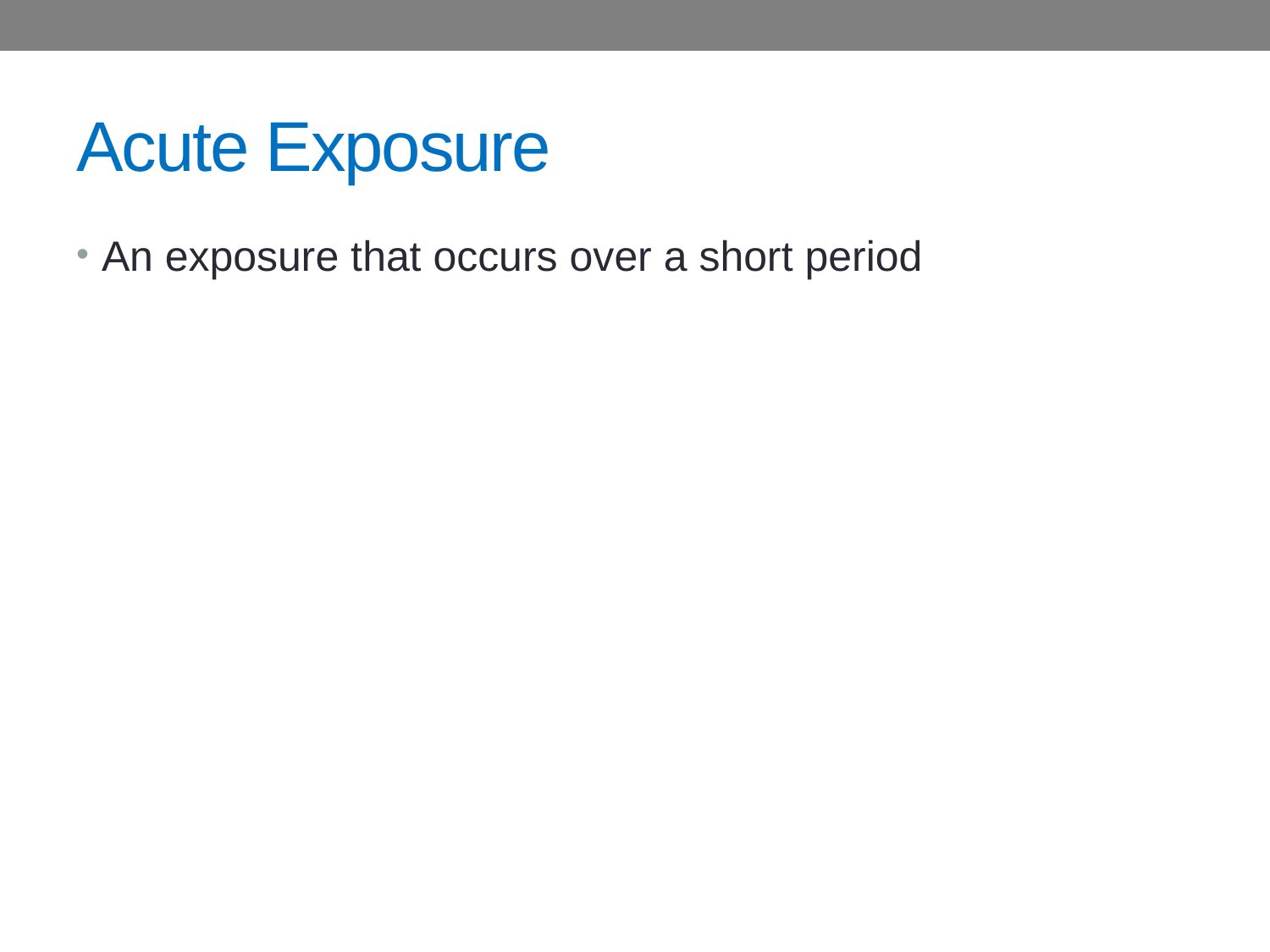

# Acute Exposure
An exposure that occurs over a short period